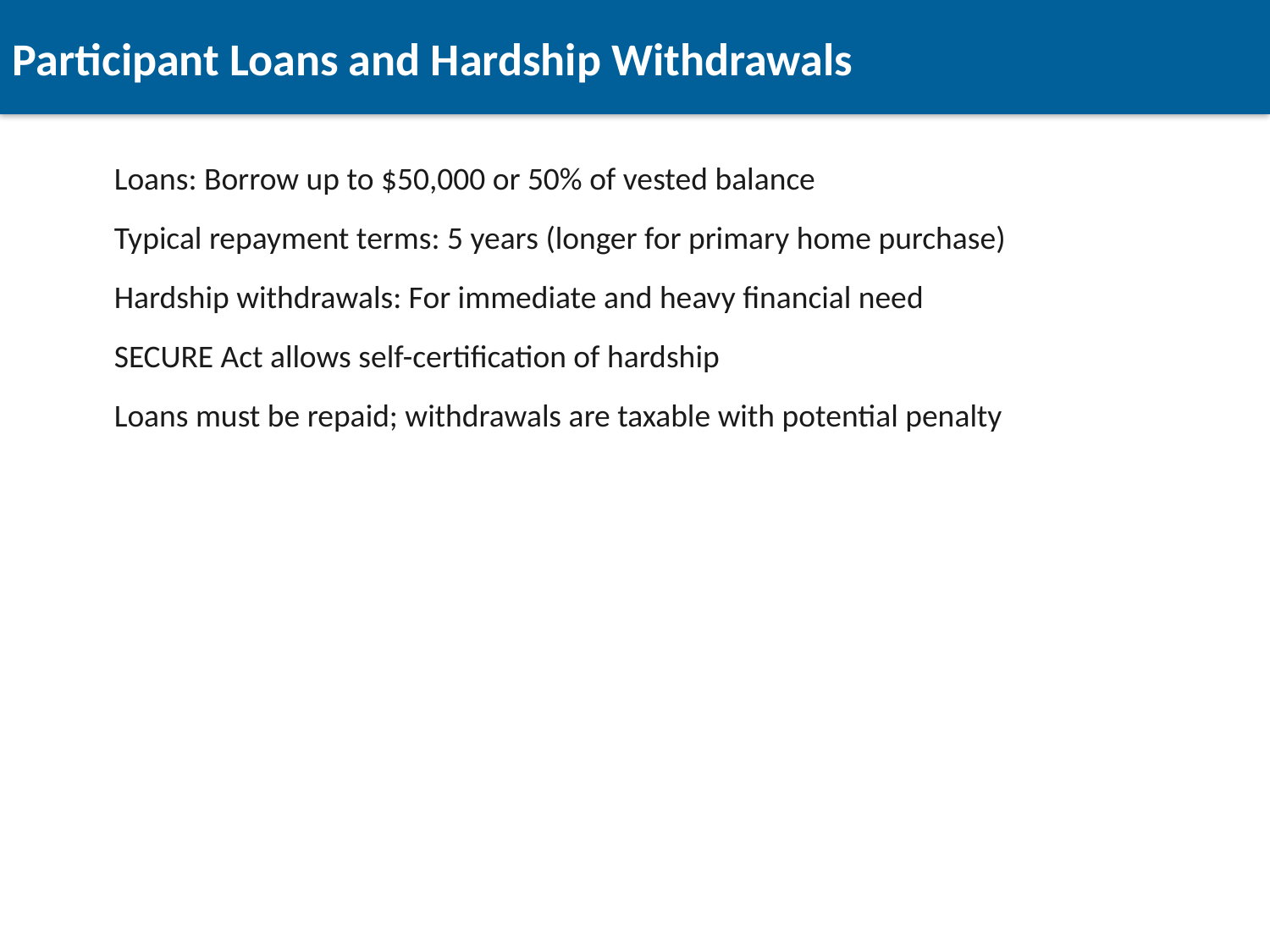

Participant Loans and Hardship Withdrawals
Loans: Borrow up to $50,000 or 50% of vested balance
Typical repayment terms: 5 years (longer for primary home purchase)
Hardship withdrawals: For immediate and heavy financial need
SECURE Act allows self-certification of hardship
Loans must be repaid; withdrawals are taxable with potential penalty